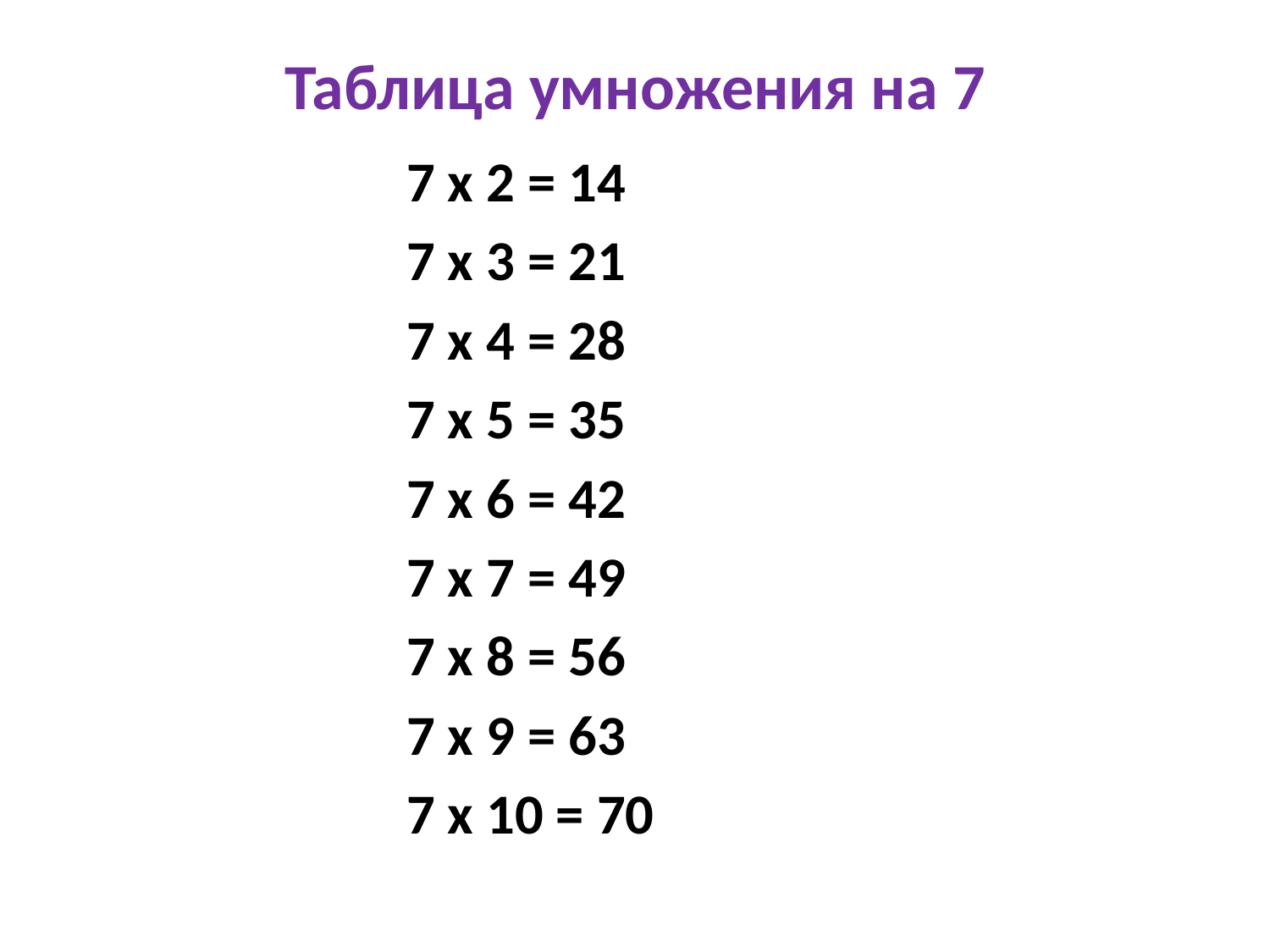

# Таблица умножения на 7
                          7 х 2 = 14
                          7 х 3 = 21
                          7 х 4 = 28
                          7 х 5 = 35
                          7 х 6 = 42
                          7 х 7 = 49
                          7 х 8 = 56
                          7 х 9 = 63
                          7 х 10 = 70